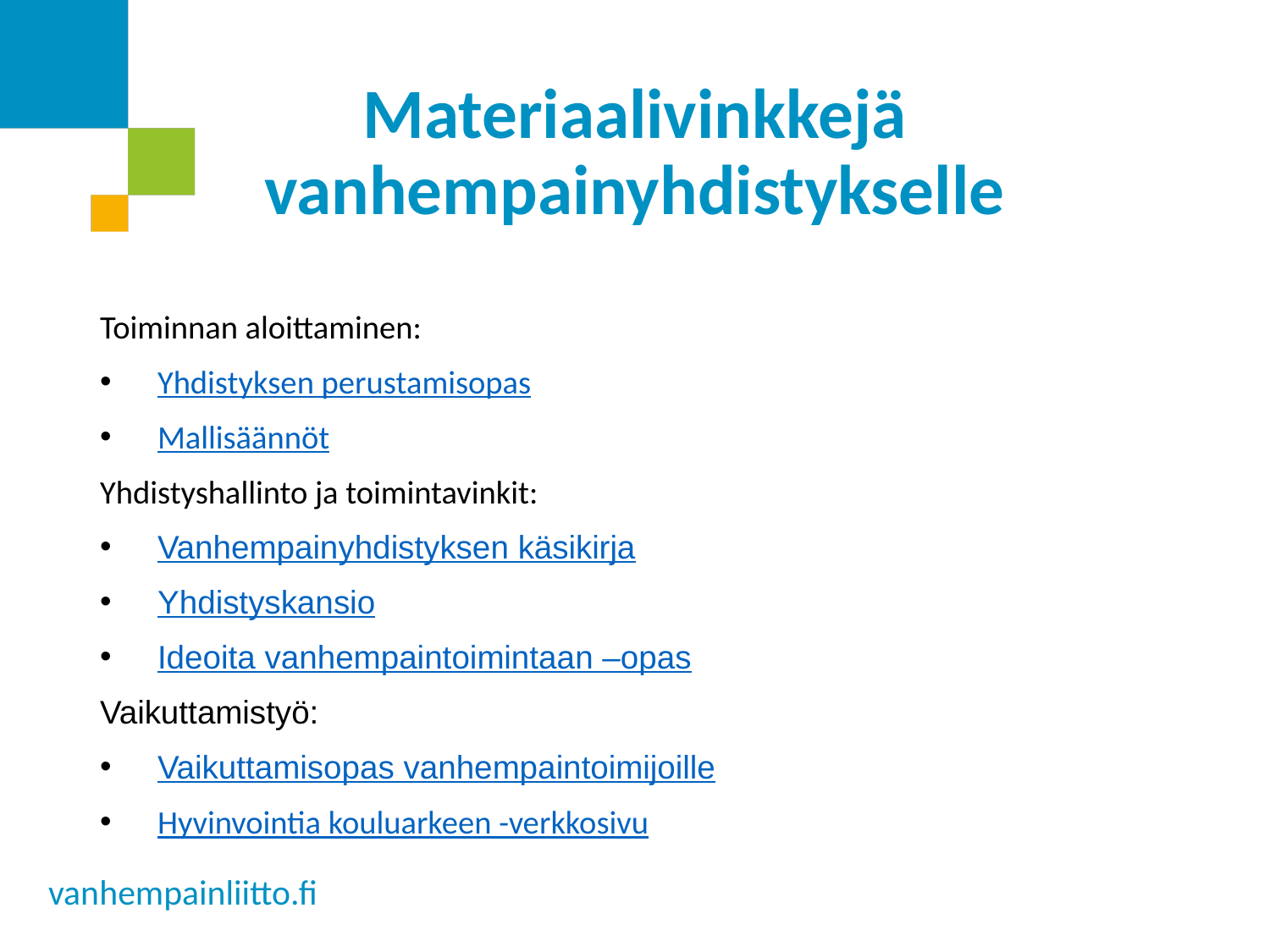

# Materiaalivinkkejä vanhempainyhdistykselle
Toiminnan aloittaminen:
Yhdistyksen perustamisopas
Mallisäännöt
Yhdistyshallinto ja toimintavinkit:
Vanhempainyhdistyksen käsikirja
Yhdistyskansio
Ideoita vanhempaintoimintaan –opas
Vaikuttamistyö:
Vaikuttamisopas vanhempaintoimijoille
Hyvinvointia kouluarkeen -verkkosivu